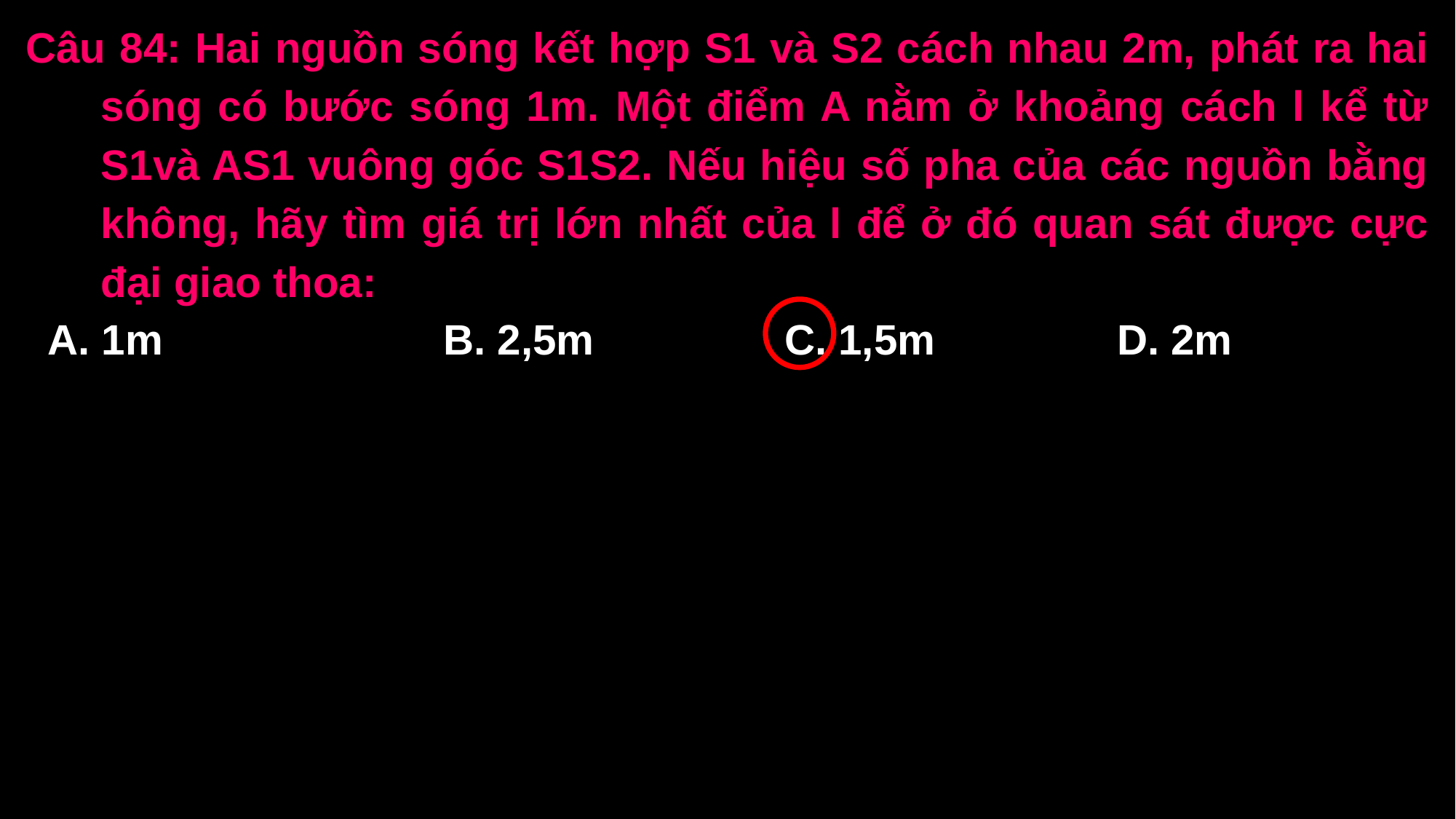

Câu 84: Hai nguồn sóng kết hợp S1 và S2 cách nhau 2m, phát ra hai sóng có bước sóng 1m. Một điểm A nằm ở khoảng cách l kể từ S1và AS1 vuông góc S1S2. Nếu hiệu số pha của các nguồn bằng không, hãy tìm giá trị lớn nhất của l để ở đó quan sát được cực đại giao thoa:

A. 1m
B. 2,5m
C. 1,5m
D. 2m